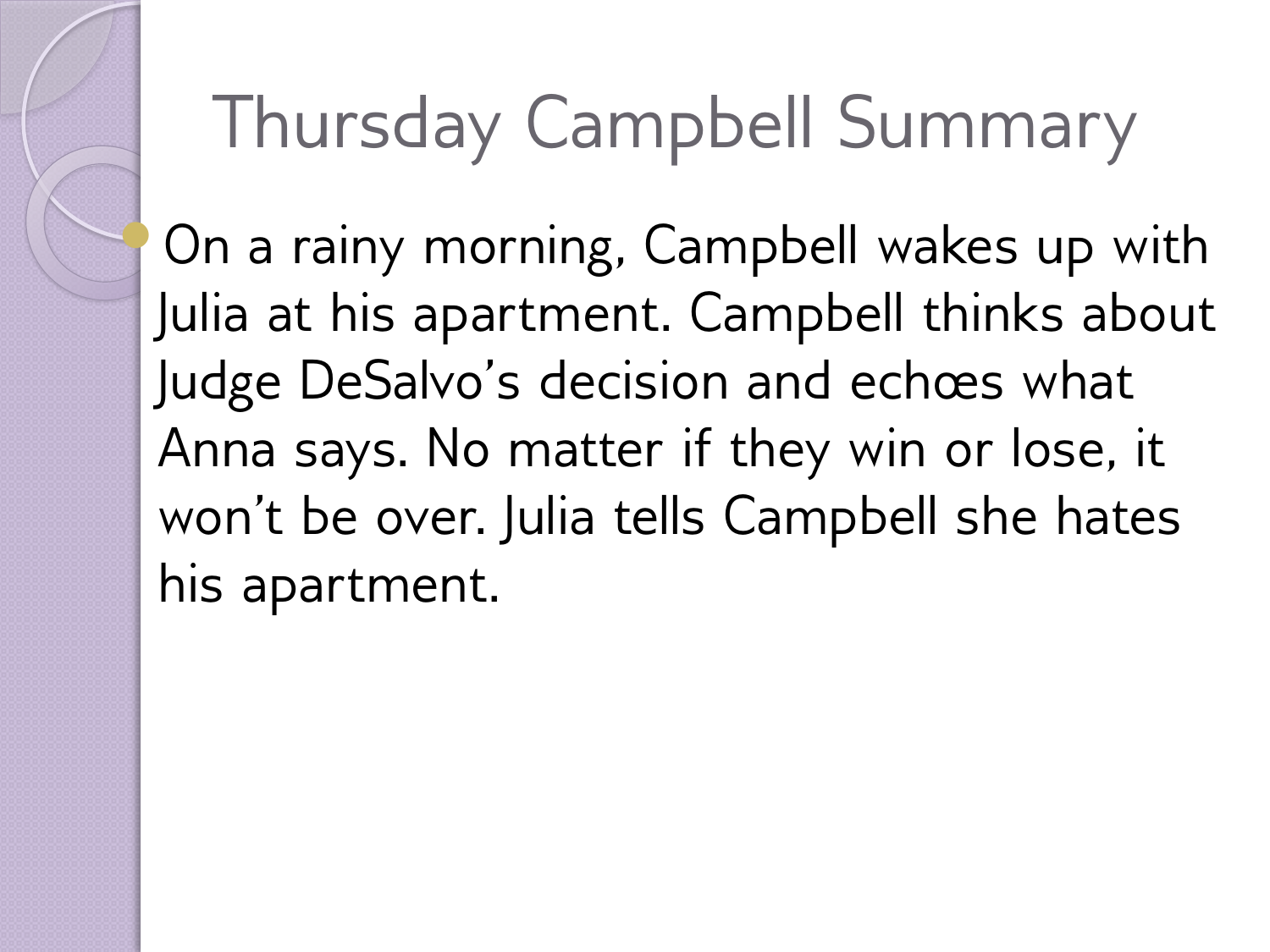

# Thursday Campbell Summary
On a rainy morning, Campbell wakes up with Julia at his apartment. Campbell thinks about Judge DeSalvo’s decision and echoes what Anna says. No matter if they win or lose, it won’t be over. Julia tells Campbell she hates his apartment.